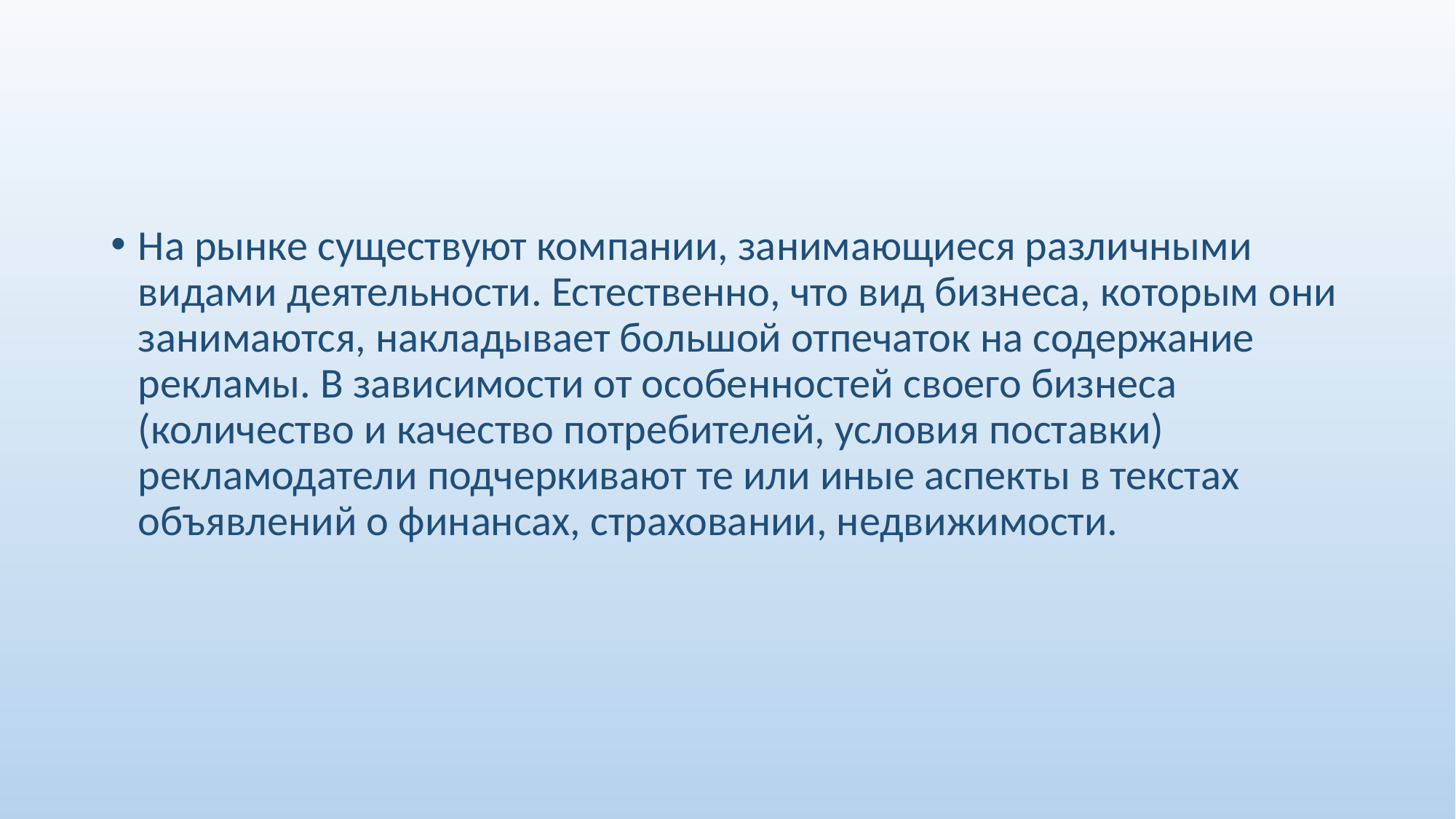

#
На рынке существуют компании, занимающиеся различными видами деятельности. Естественно, что вид бизнеса, которым они занимаются, накладывает большой отпечаток на содержание рекламы. В зависимости от особенностей своего бизнеса (количество и качество потребителей, условия поставки) рекламодатели подчеркивают те или иные аспекты в текстах объявлений о финансах, страховании, недвижимости.